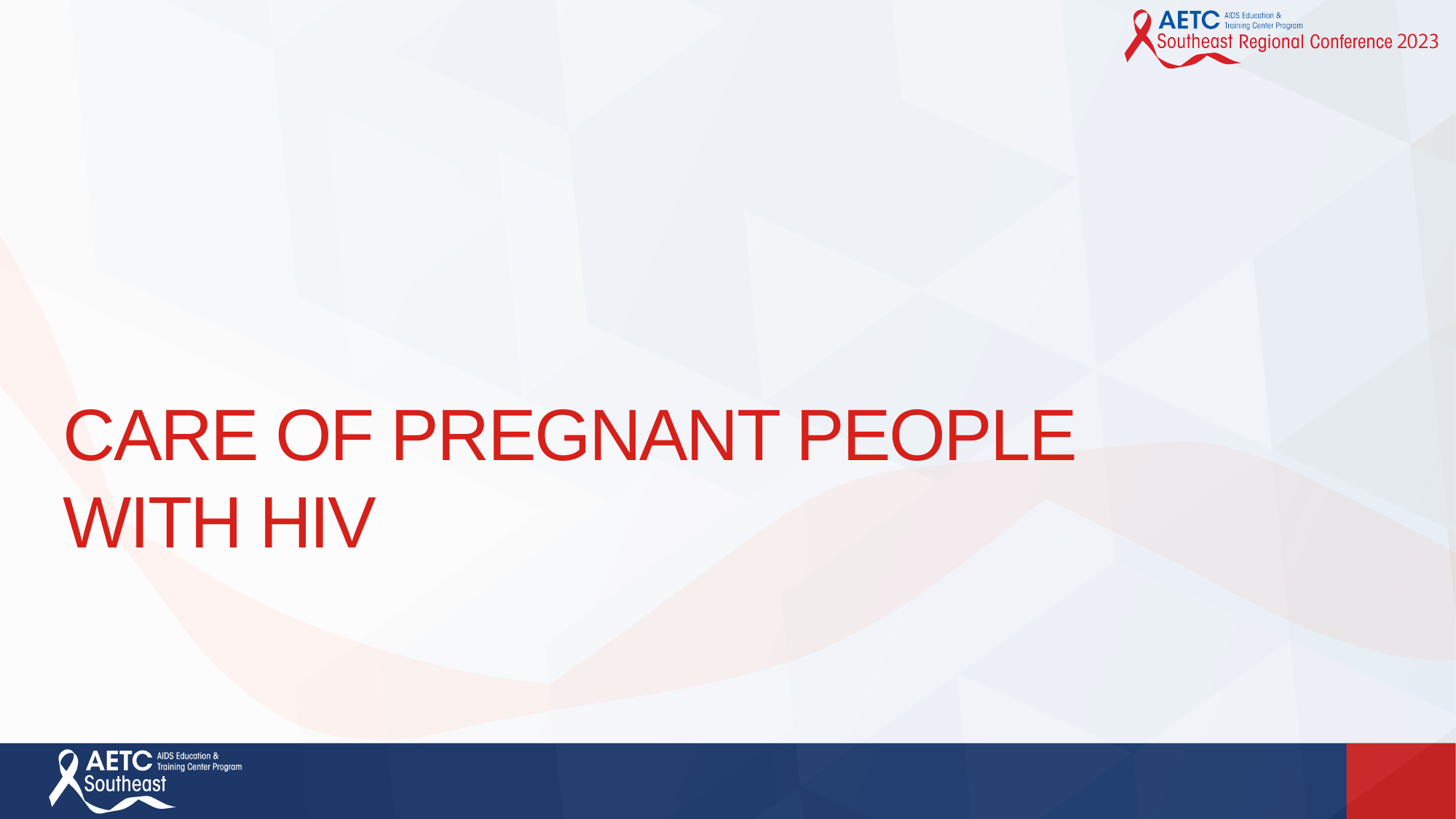

# Care of pregnant people with hiv